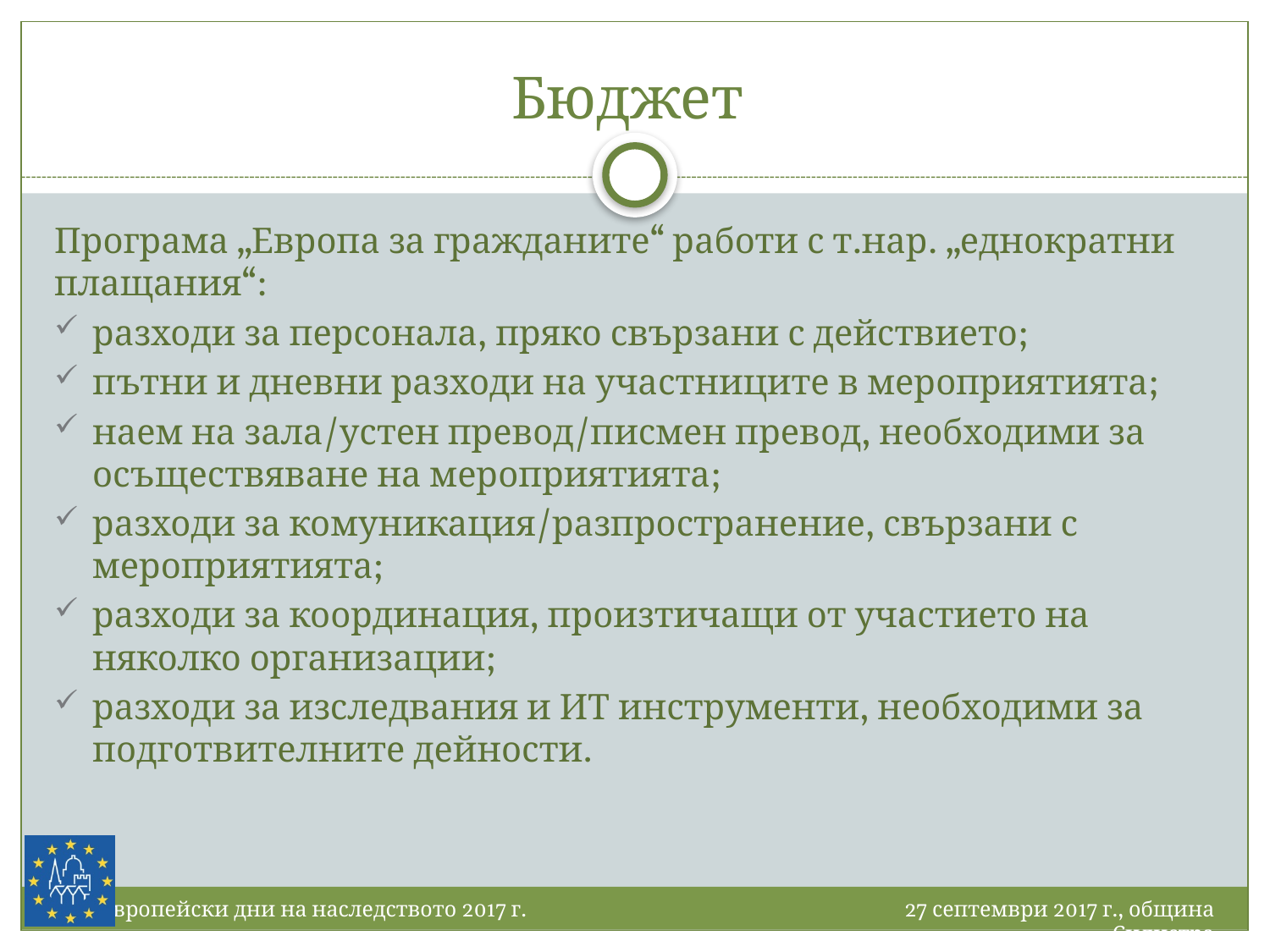

# Бюджет
Програма „Европа за гражданите“ работи с т.нар. „еднократни плащания“:
разходи за персонала, пряко свързани с действието;
пътни и дневни разходи на участниците в мероприятията;
наем на зала/устен превод/писмен превод, необходими за осъществяване на мероприятията;
разходи за комуникация/разпространение, свързани с мероприятията;
разходи за координация, произтичащи от участието на няколко организации;
разходи за изследвания и ИТ инструменти, необходими за подготвителните дейности.
27 септември 2017 г., община Силистра
Европейски дни на наследството 2017 г.